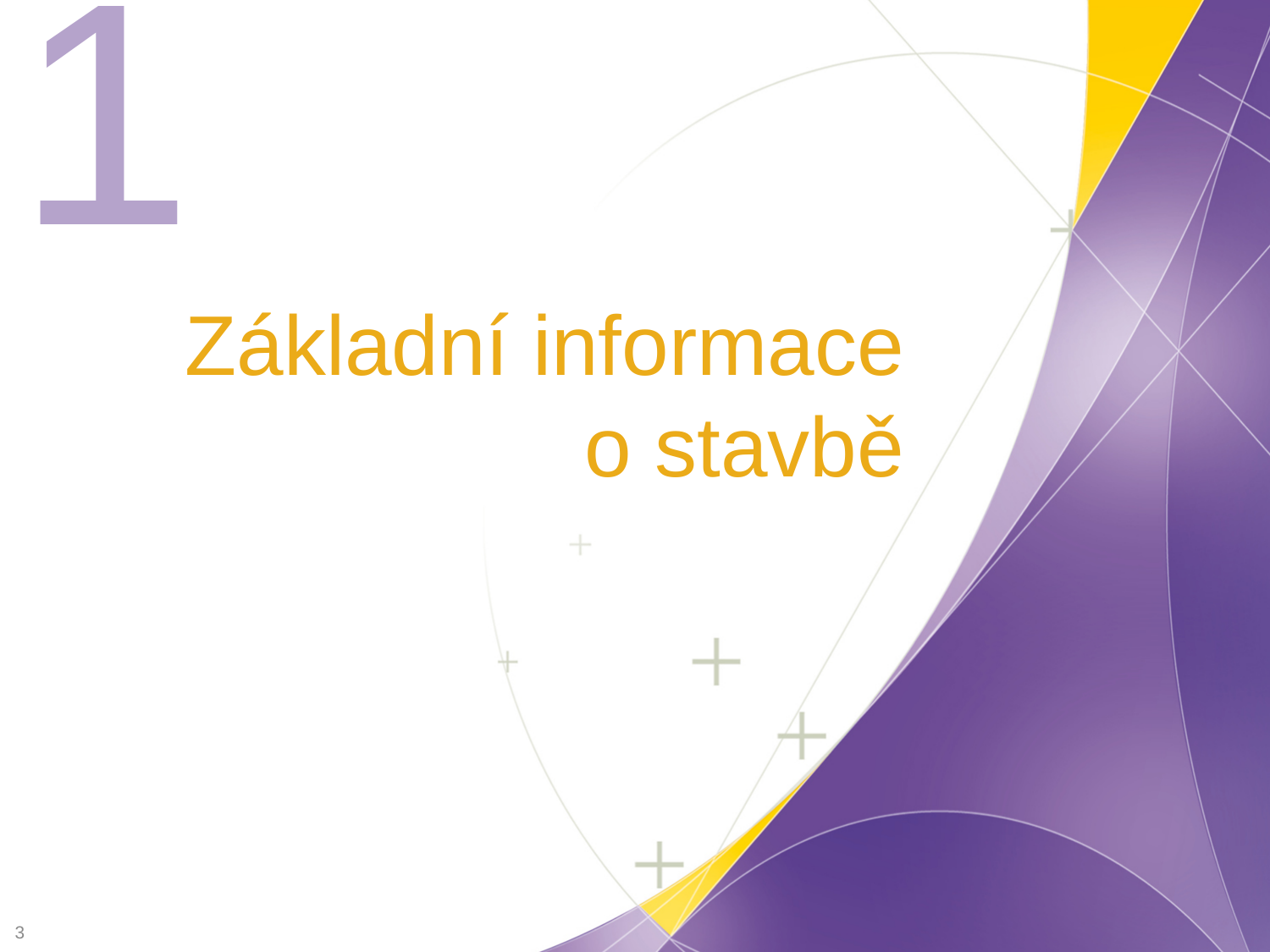

1
# Základní informace o stavbě
3